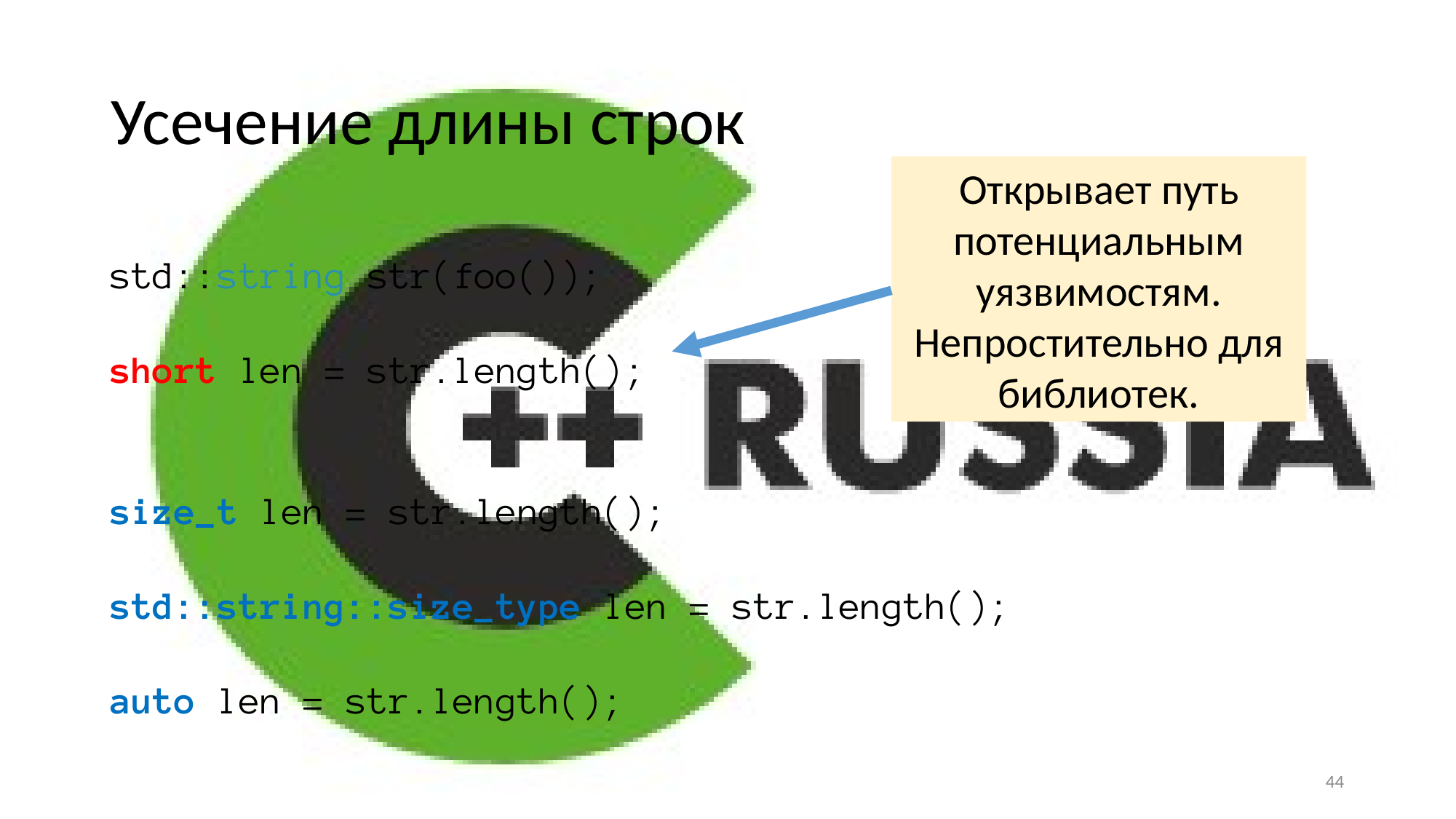

# Усечение длины строк
Открывает путь потенциальным уязвимостям.
Непростительно для библиотек.
std::string str(foo());

short len = str.length();

size_t len = str.length();

std::string::size_type len = str.length();

auto len = str.length();
44